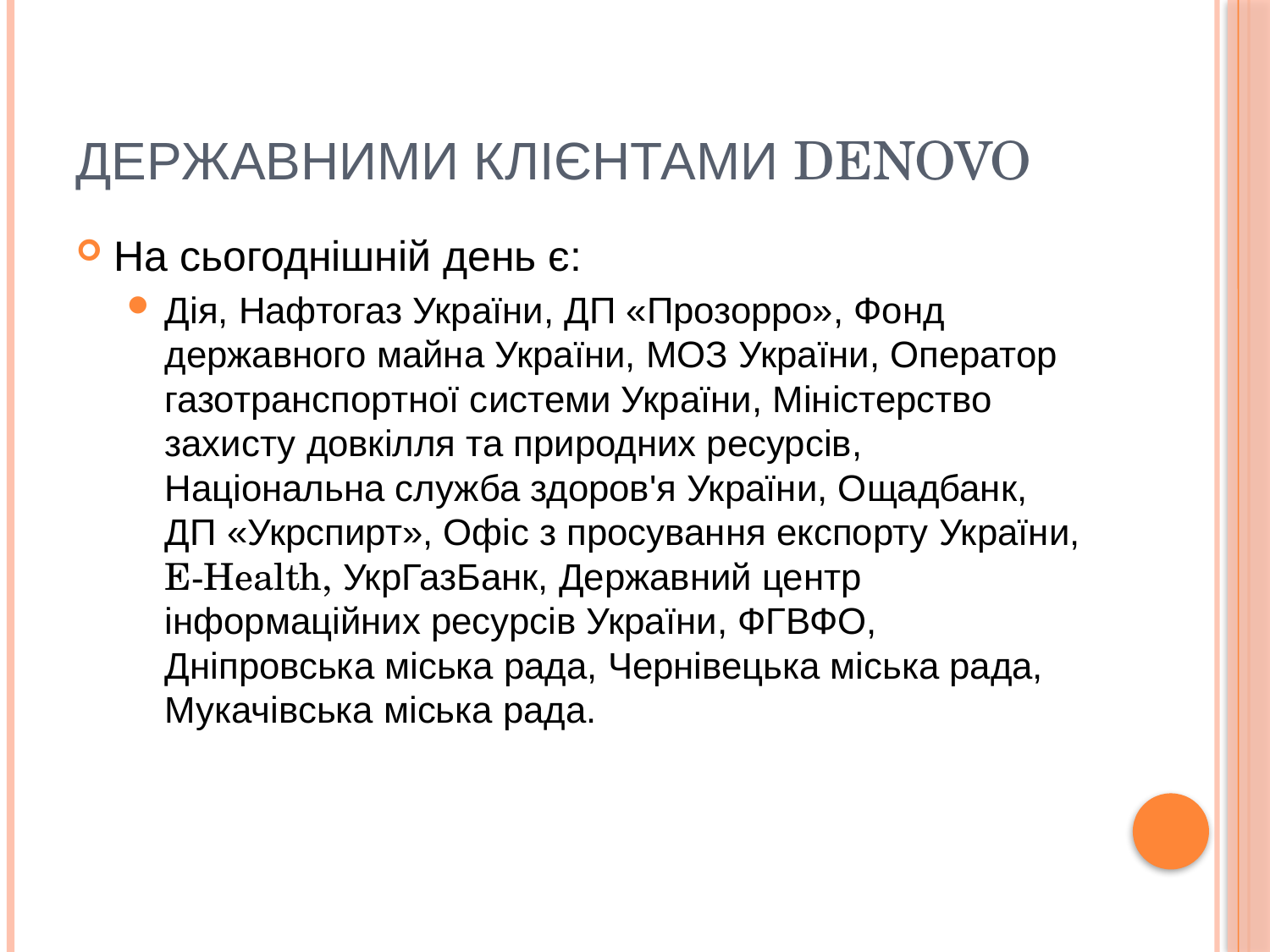

# Державними клієнтами DeNovo
На сьогоднішній день є:
Дія, Нафтогаз України, ДП «Прозорро», Фонд державного майна України, МОЗ України, Оператор газотранспортної системи України, Міністерство захисту довкілля та природних ресурсів, Національна служба здоров'я України, Ощадбанк, ДП «Укрспирт», Офіс з просування експорту України, E-Health, УкрГазБанк, Державний центр інформаційних ресурсів України, ФГВФО, Дніпровська міська рада, Чернівецька міська рада, Мукачівська міська рада.